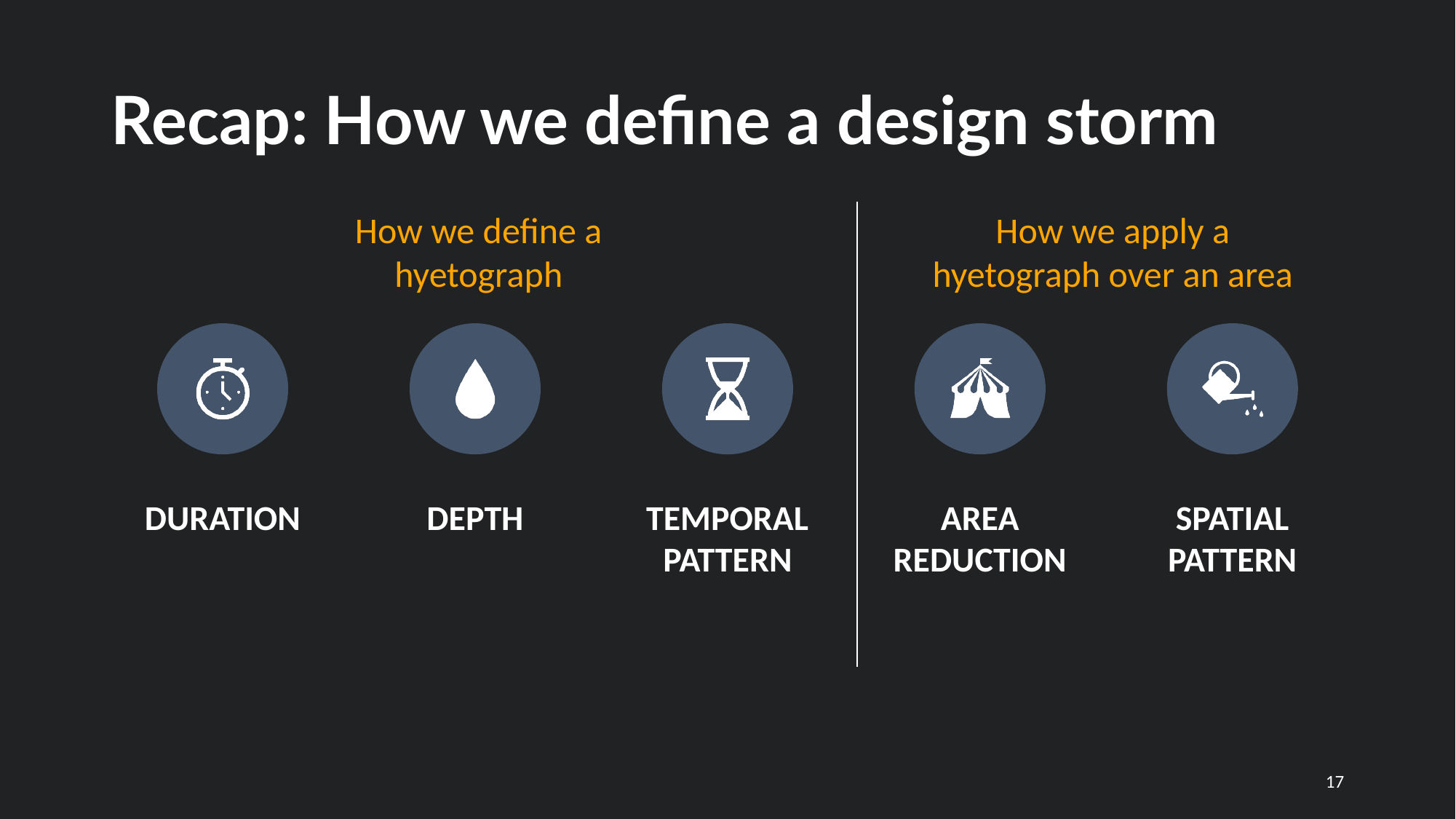

# Recap: How we define a design storm
How we apply a hyetograph over an area
Duration
Depth
Temporal Pattern
Area Reduction
Spatial Pattern
How we define a hyetograph
17